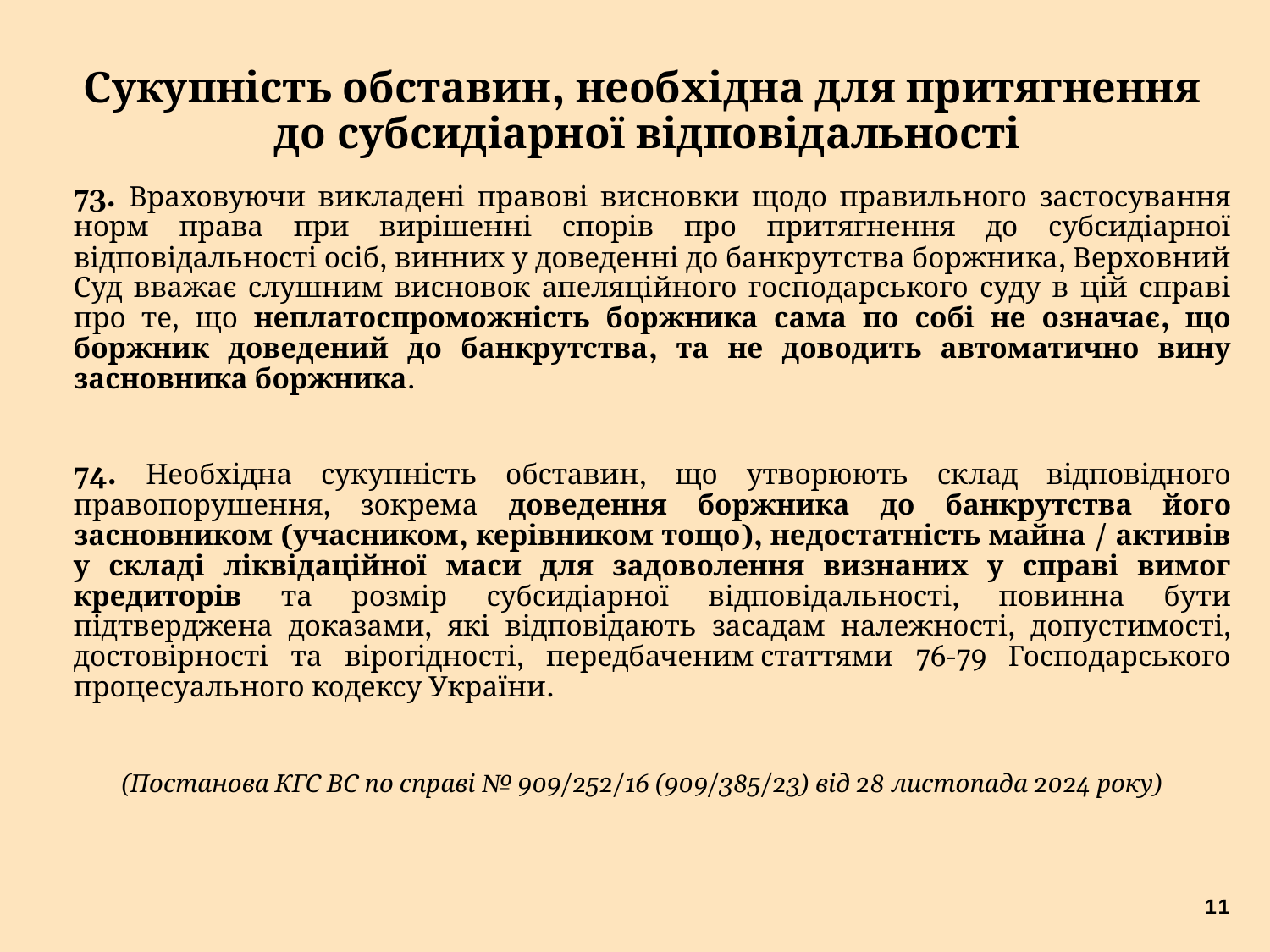

# Сукупність обставин, необхідна для притягнення до субсидіарної відповідальності
73. Враховуючи викладені правові висновки щодо правильного застосування норм права при вирішенні спорів про притягнення до субсидіарної відповідальності осіб, винних у доведенні до банкрутства боржника, Верховний Суд вважає слушним висновок апеляційного господарського суду в цій справі про те, що неплатоспроможність боржника сама по собі не означає, що боржник доведений до банкрутства, та не доводить автоматично вину засновника боржника.

74. Необхідна сукупність обставин, що утворюють склад відповідного правопорушення, зокрема доведення боржника до банкрутства його засновником (учасником, керівником тощо), недостатність майна / активів у складі ліквідаційної маси для задоволення визнаних у справі вимог кредиторів та розмір субсидіарної відповідальності, повинна бути підтверджена доказами, які відповідають засадам належності, допустимості, достовірності та вірогідності, передбаченим статтями 76-79 Господарського процесуального кодексу України.

(Постанова КГС ВС по справі № 909/252/16 (909/385/23) від 28 листопада 2024 року)

11